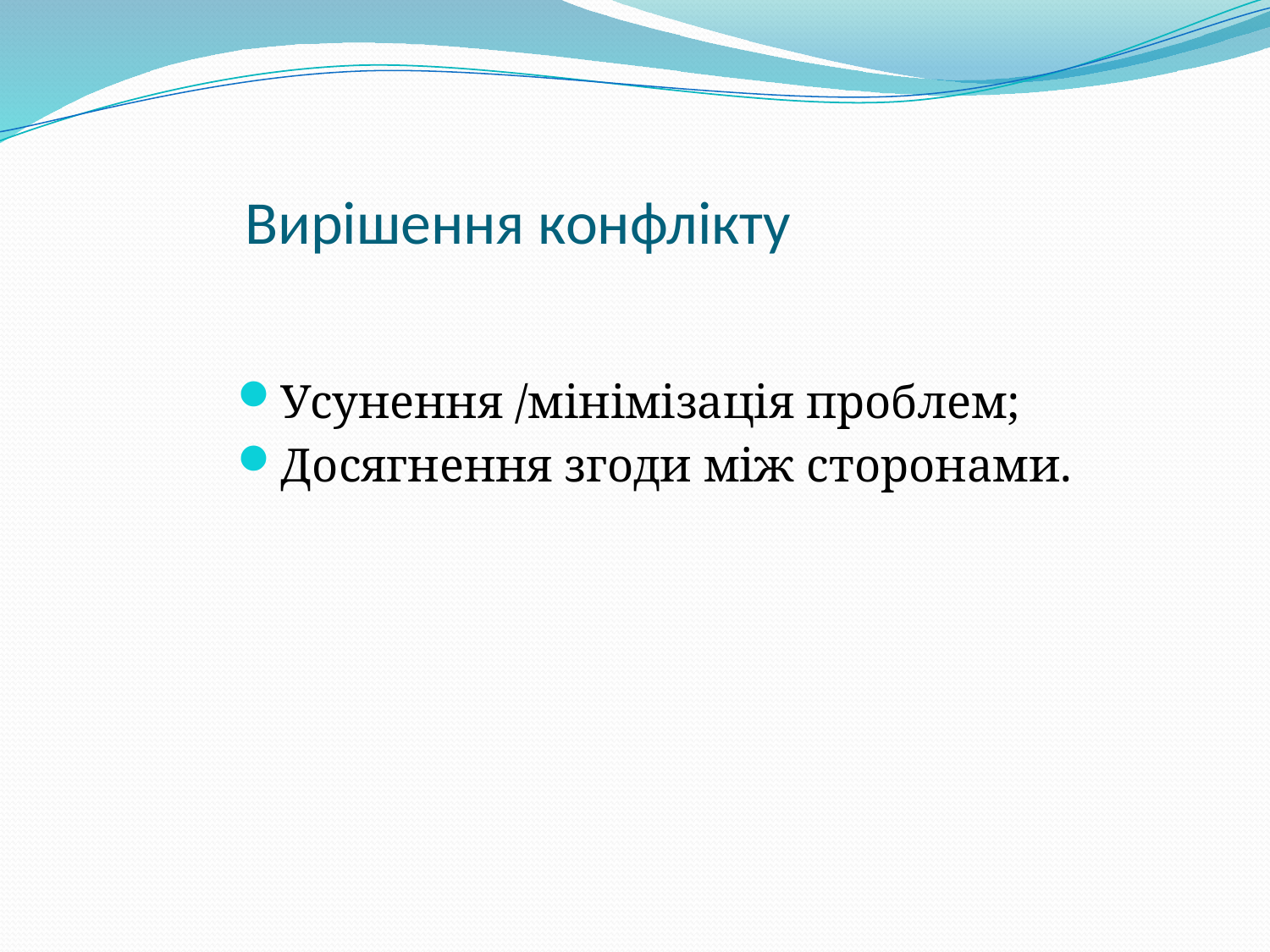

# Вирішення конфлікту
Усунення /мінімізація проблем;
Досягнення згоди між сторонами.